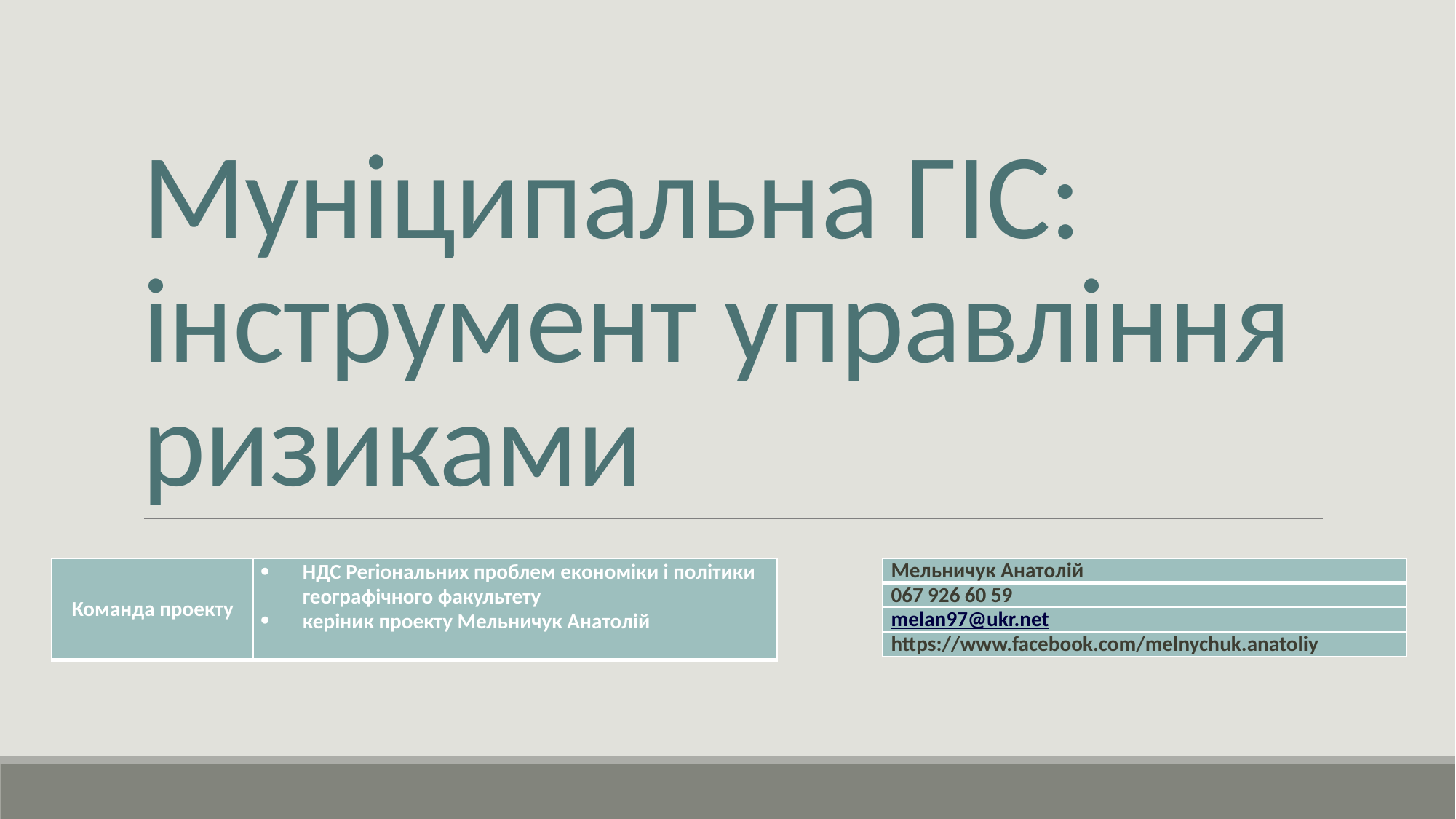

# Муніципальна ГІС: інструмент управління ризиками
| Команда проекту | НДС Регіональних проблем економіки і політики географічного факультету керіник проекту Мельничук Анатолій |
| --- | --- |
| Мельничук Анатолій |
| --- |
| 067 926 60 59 |
| melan97@ukr.net |
| https://www.facebook.com/melnychuk.anatoliy |